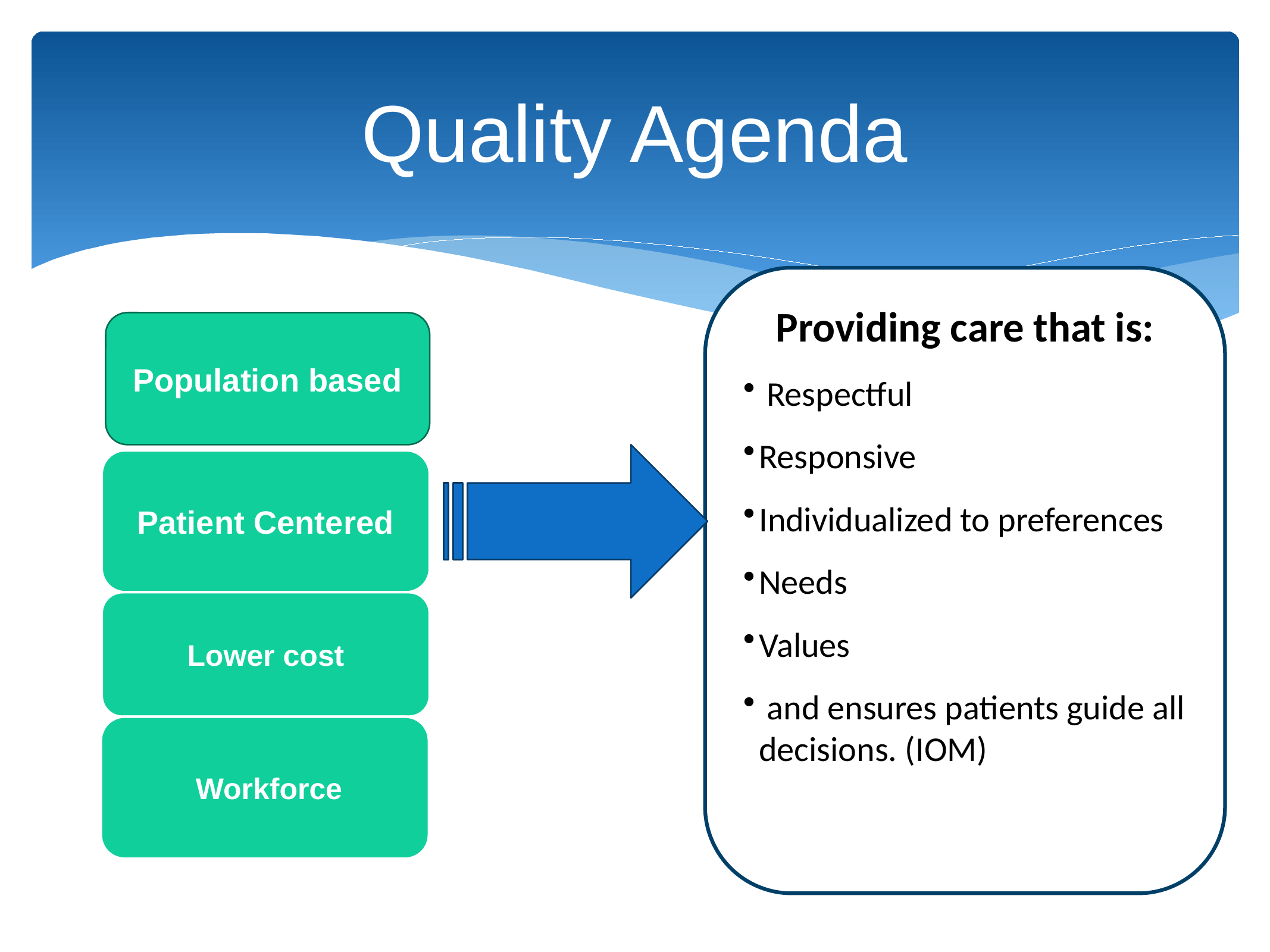

# Quality Agenda
Providing care that is:
 Respectful
Responsive
Individualized to preferences
Needs
Values
 and ensures patients guide all decisions. (IOM)

Population based

Patient Centered
Lower cost
 Workforce